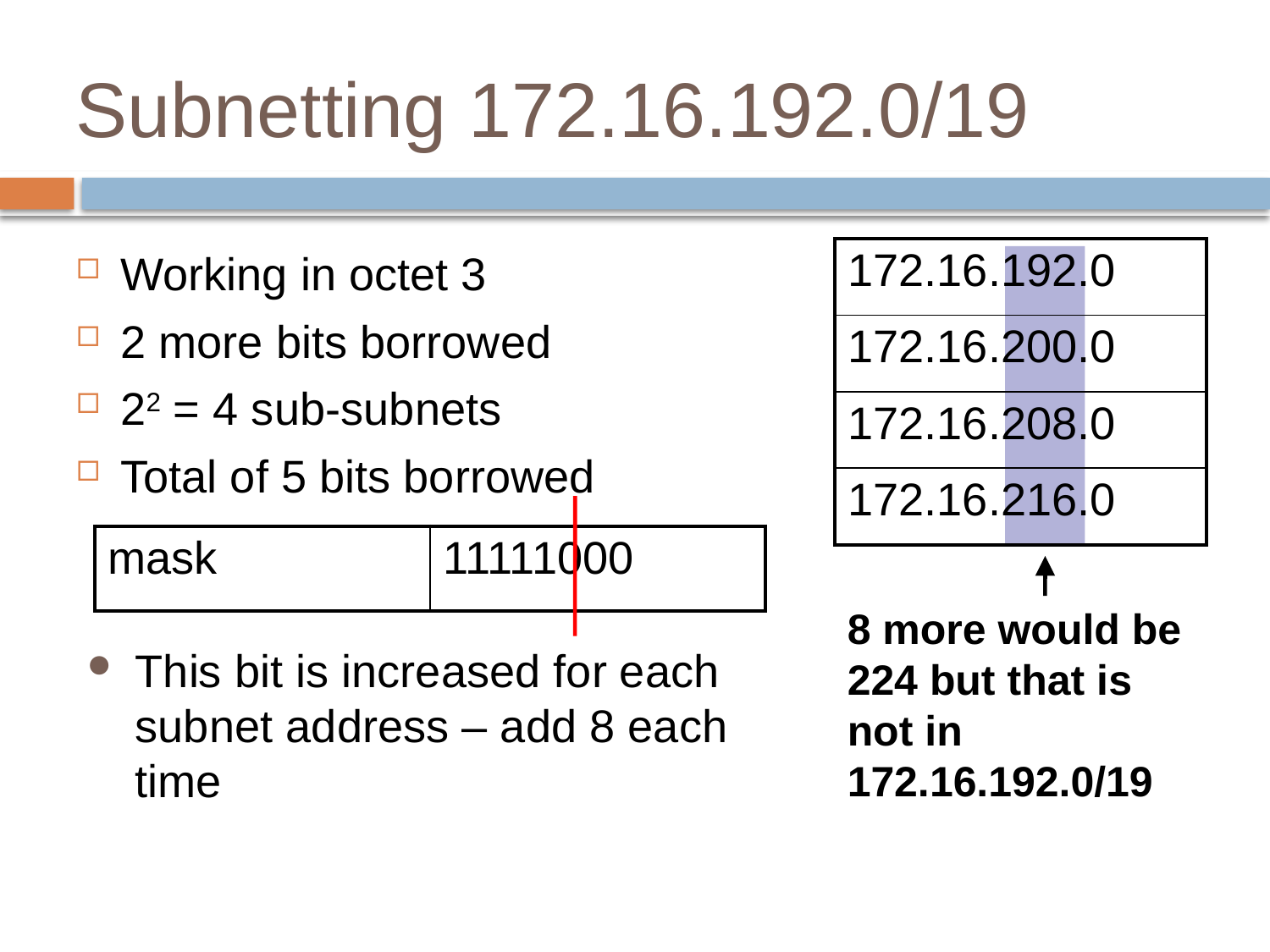

# Subnetting 172.16.192.0/19
Working in octet 3
2 more bits borrowed
22 = 4 sub-subnets
Total of 5 bits borrowed
| 172.16.192.0 |
| --- |
| 172.16.200.0 |
| 172.16.208.0 |
| 172.16.216.0 |

| mask | 11111000 |
| --- | --- |

8 more would be 224 but that is not in 172.16.192.0/19
This bit is increased for each subnet address – add 8 each time